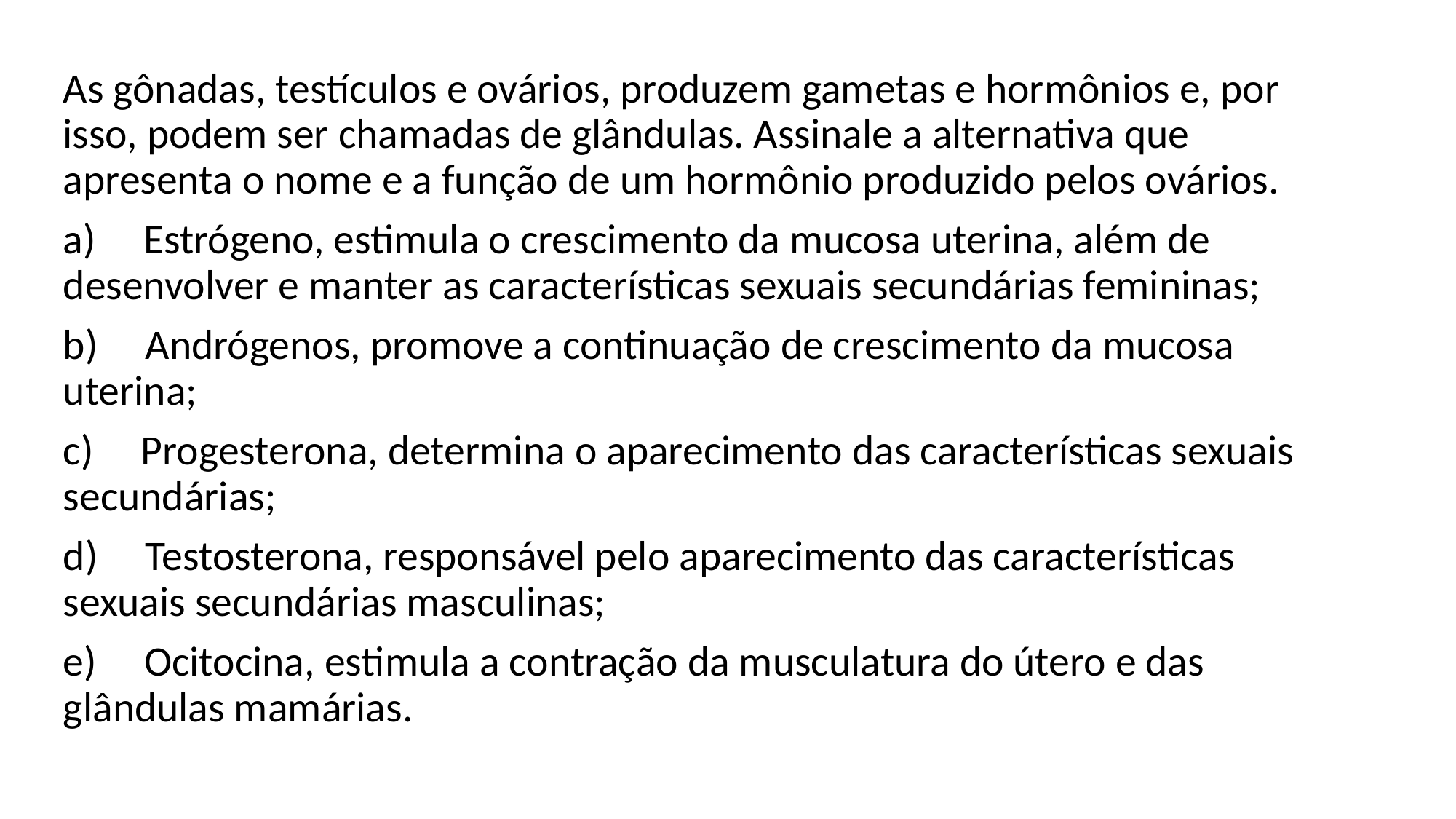

As gônadas, testículos e ovários, produzem gametas e hormônios e, por isso, podem ser chamadas de glândulas. Assinale a alternativa que apresenta o nome e a função de um hormônio produzido pelos ovários.
a)     Estrógeno, estimula o crescimento da mucosa uterina, além de desenvolver e manter as características sexuais secundárias femininas;
b)     Andrógenos, promove a continuação de crescimento da mucosa uterina;
c)     Progesterona, determina o aparecimento das características sexuais secundárias;
d)     Testosterona, responsável pelo aparecimento das características sexuais secundárias masculinas;
e)     Ocitocina, estimula a contração da musculatura do útero e das glândulas mamárias.